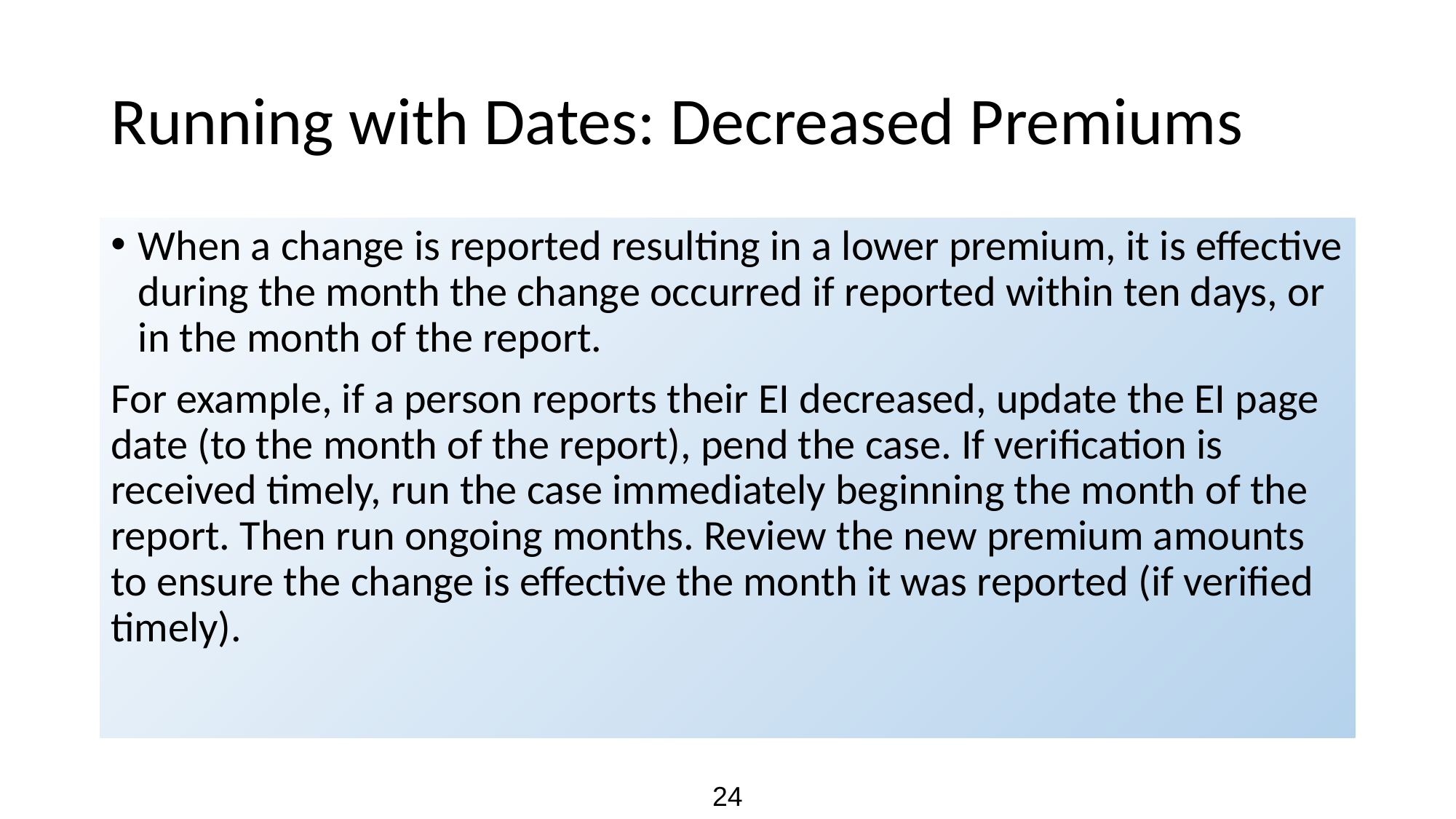

# Running with Dates: Decreased Premiums
When a change is reported resulting in a lower premium, it is effective during the month the change occurred if reported within ten days, or in the month of the report.
For example, if a person reports their EI decreased, update the EI page date (to the month of the report), pend the case. If verification is received timely, run the case immediately beginning the month of the report. Then run ongoing months. Review the new premium amounts to ensure the change is effective the month it was reported (if verified timely).
24